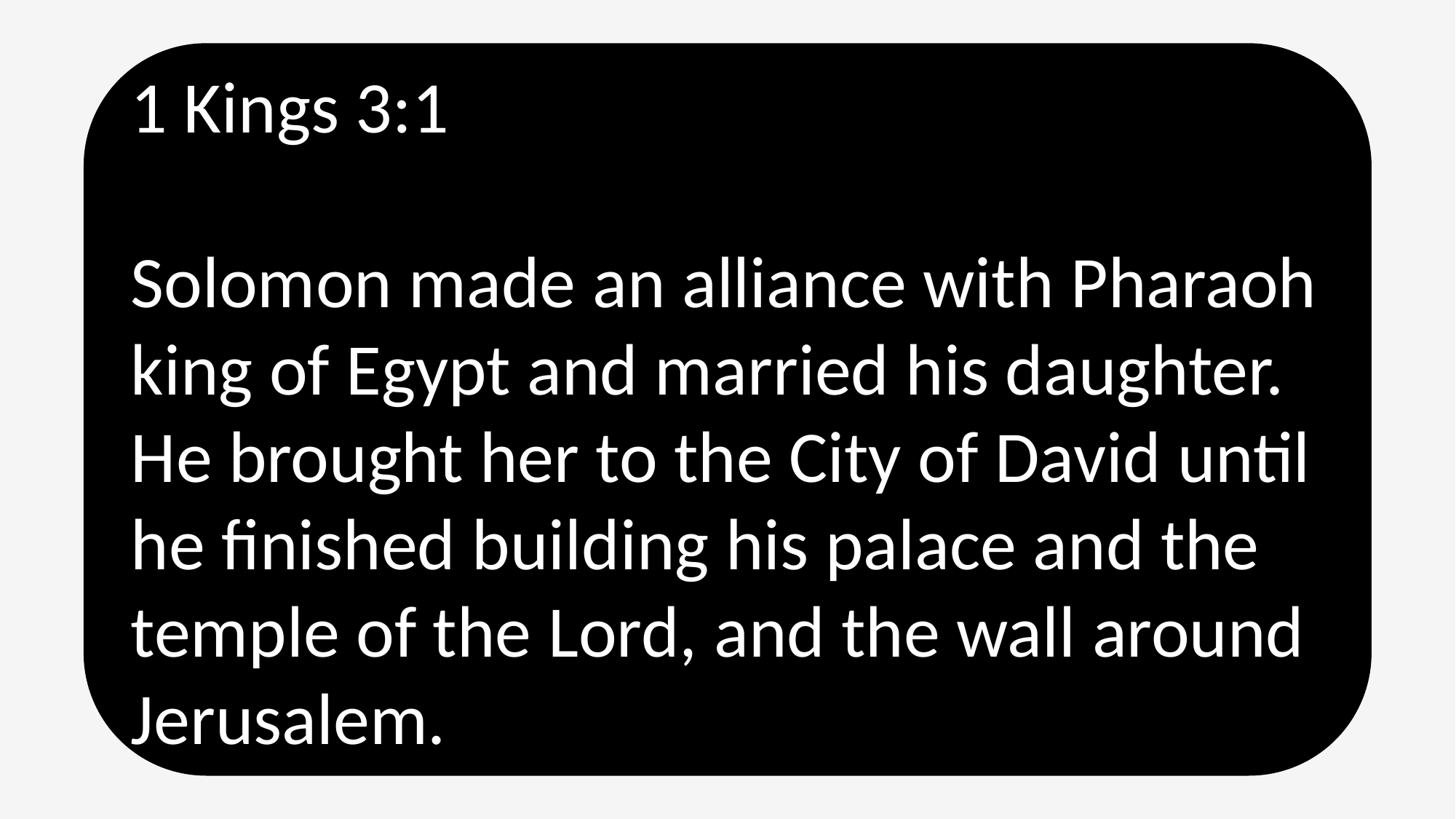

1 Kings 3:1

Solomon made an alliance with Pharaoh king of Egypt and married his daughter. He brought her to the City of David until he finished building his palace and the temple of the Lord, and the wall around Jerusalem.